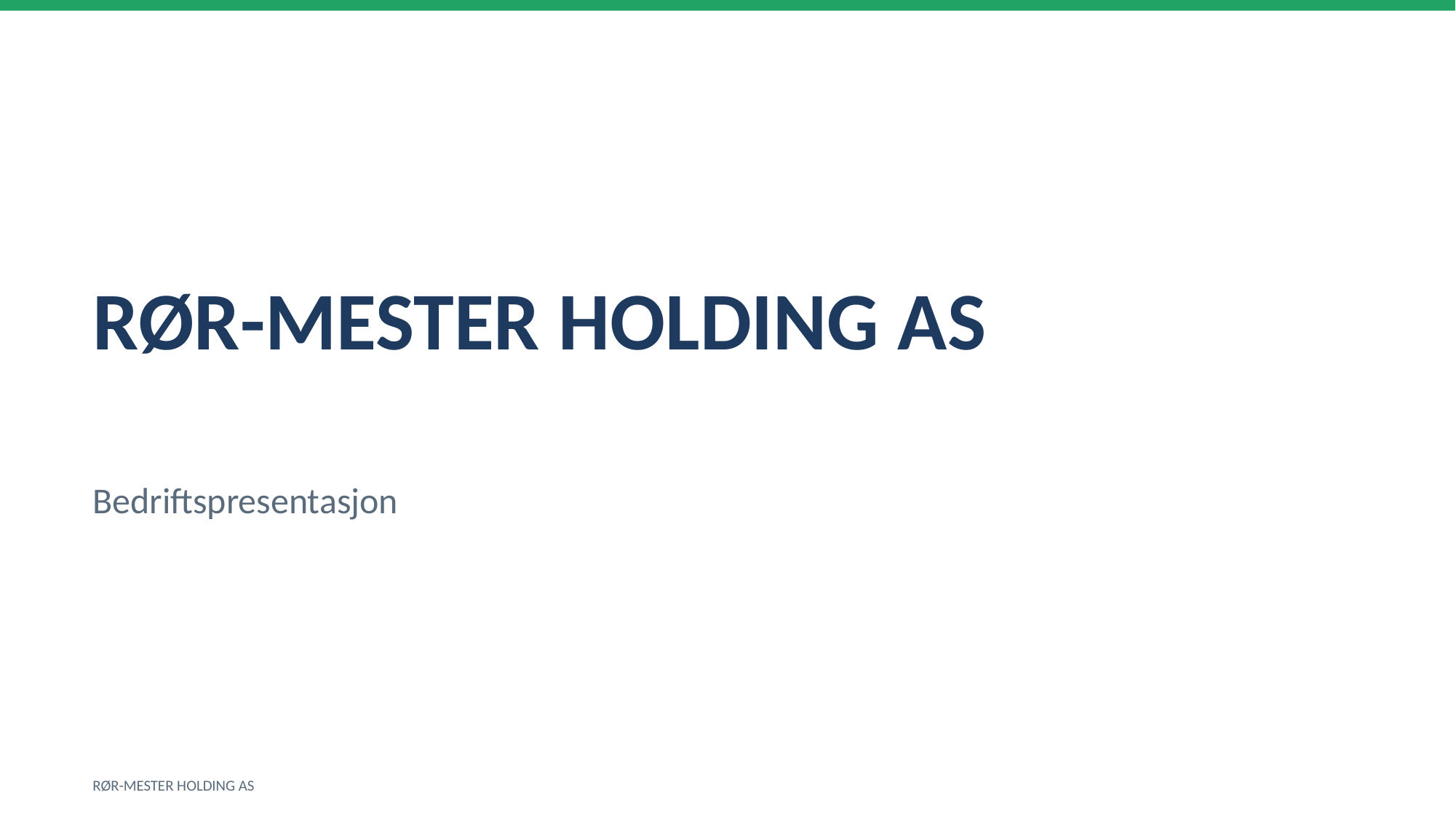

RØR-MESTER HOLDING AS
Bedriftspresentasjon
RØR-MESTER HOLDING AS